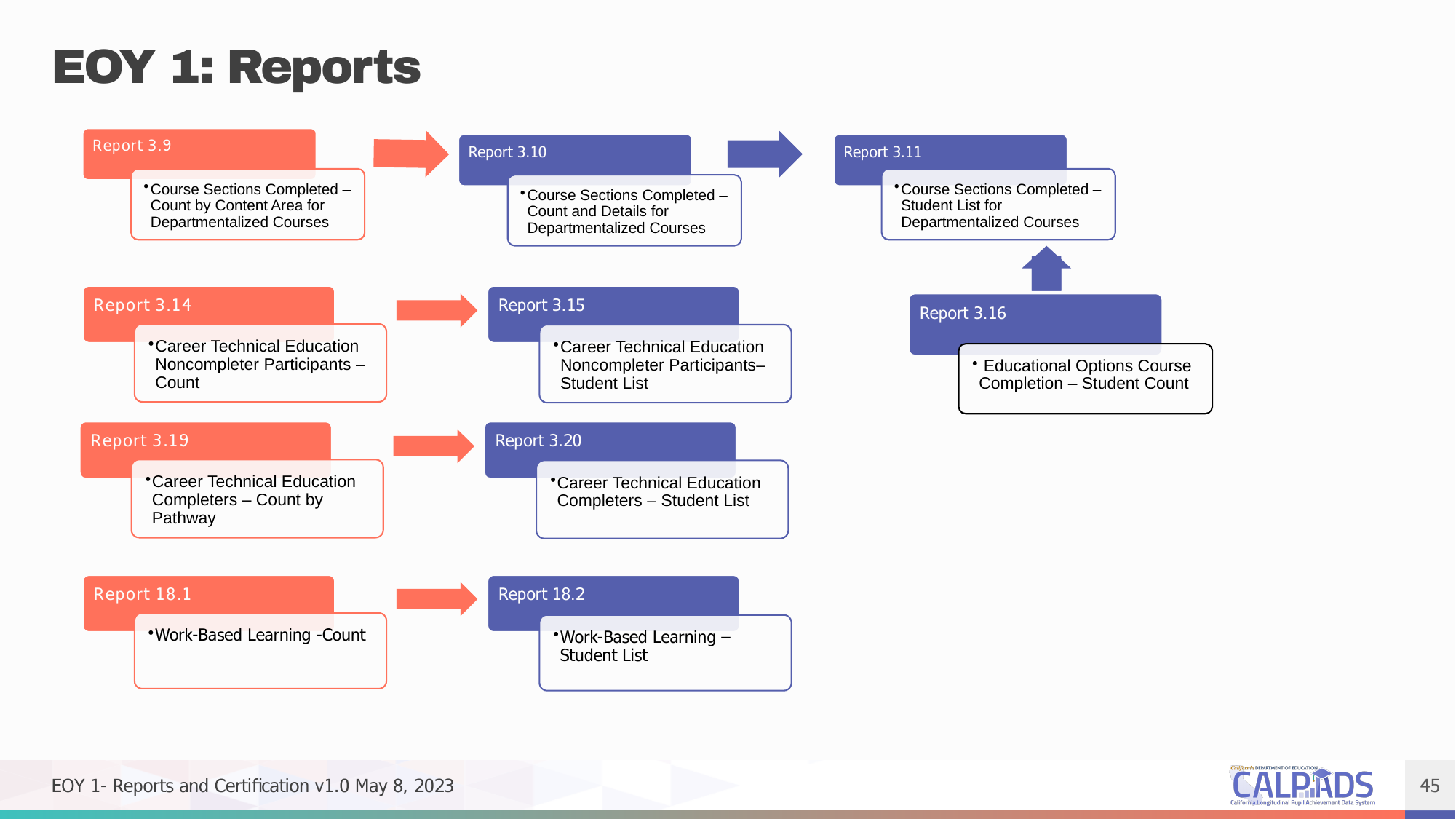

EOY 1: Reports
Report 3.9
Course Sections Completed – Count by Content Area for Departmentalized Courses

Report 3.10
Course Sections Completed – Count and Details for Departmentalized Courses

Report 3.11
Course Sections Completed – Student List for Departmentalized Courses

Report 3.14
Career Technical Education Noncompleter Participants – Count

Report 3.15
Career Technical Education Noncompleter Participants– Student List
Report 3.16
 Educational Options Course Completion – Student Count
Report 18.1
Work-Based Learning -Count

Report 18.2
Work-Based Learning – Student List
Report 3.19
Career Technical Education Completers – Count by Pathway

Report 3.20
Career Technical Education Completers – Student List
EOY 1- Reports and Certification v1.0 May 8, 2023
45